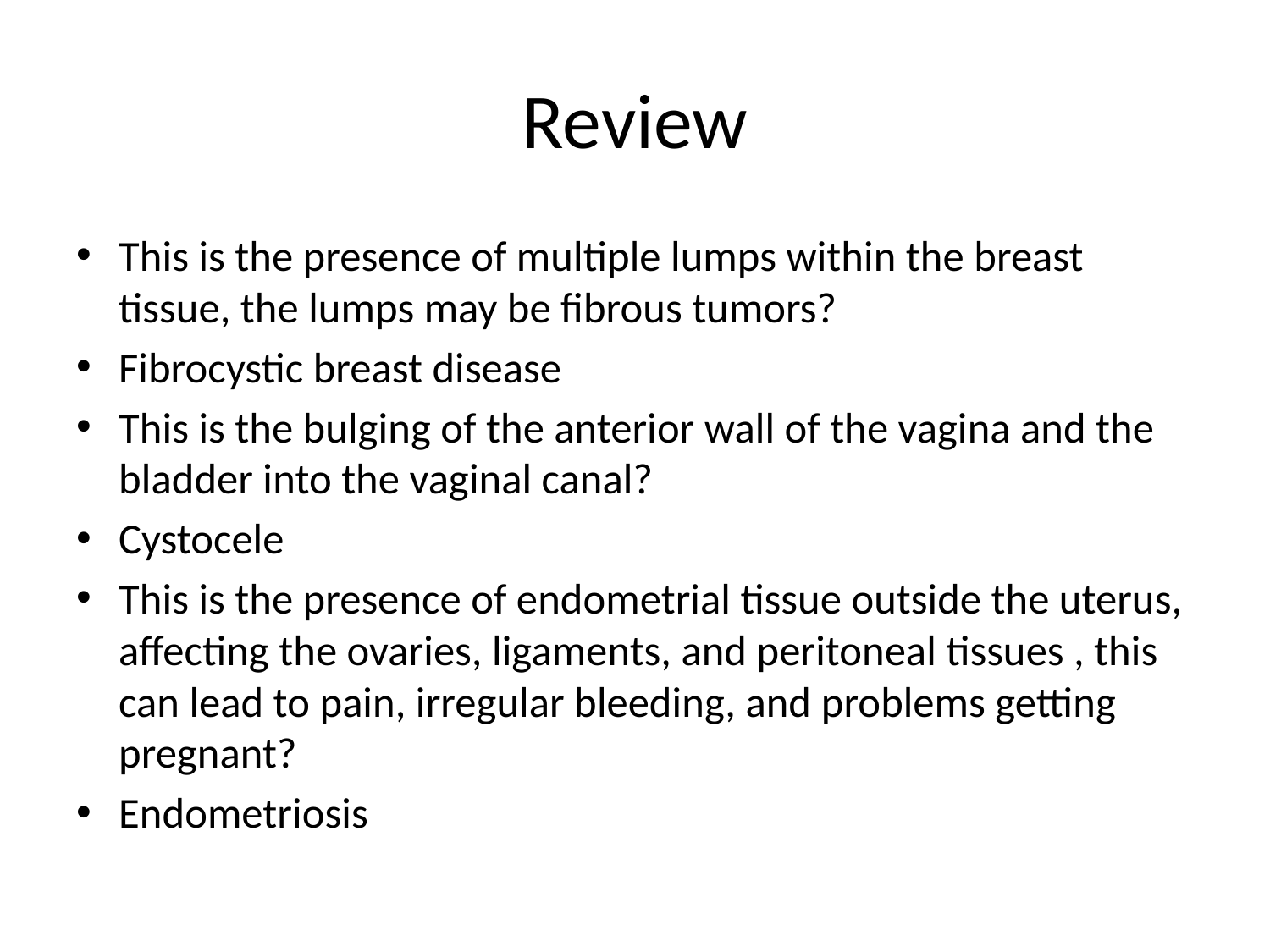

# Review
This is the presence of multiple lumps within the breast tissue, the lumps may be fibrous tumors?
Fibrocystic breast disease
This is the bulging of the anterior wall of the vagina and the bladder into the vaginal canal?
Cystocele
This is the presence of endometrial tissue outside the uterus, affecting the ovaries, ligaments, and peritoneal tissues , this can lead to pain, irregular bleeding, and problems getting pregnant?
Endometriosis